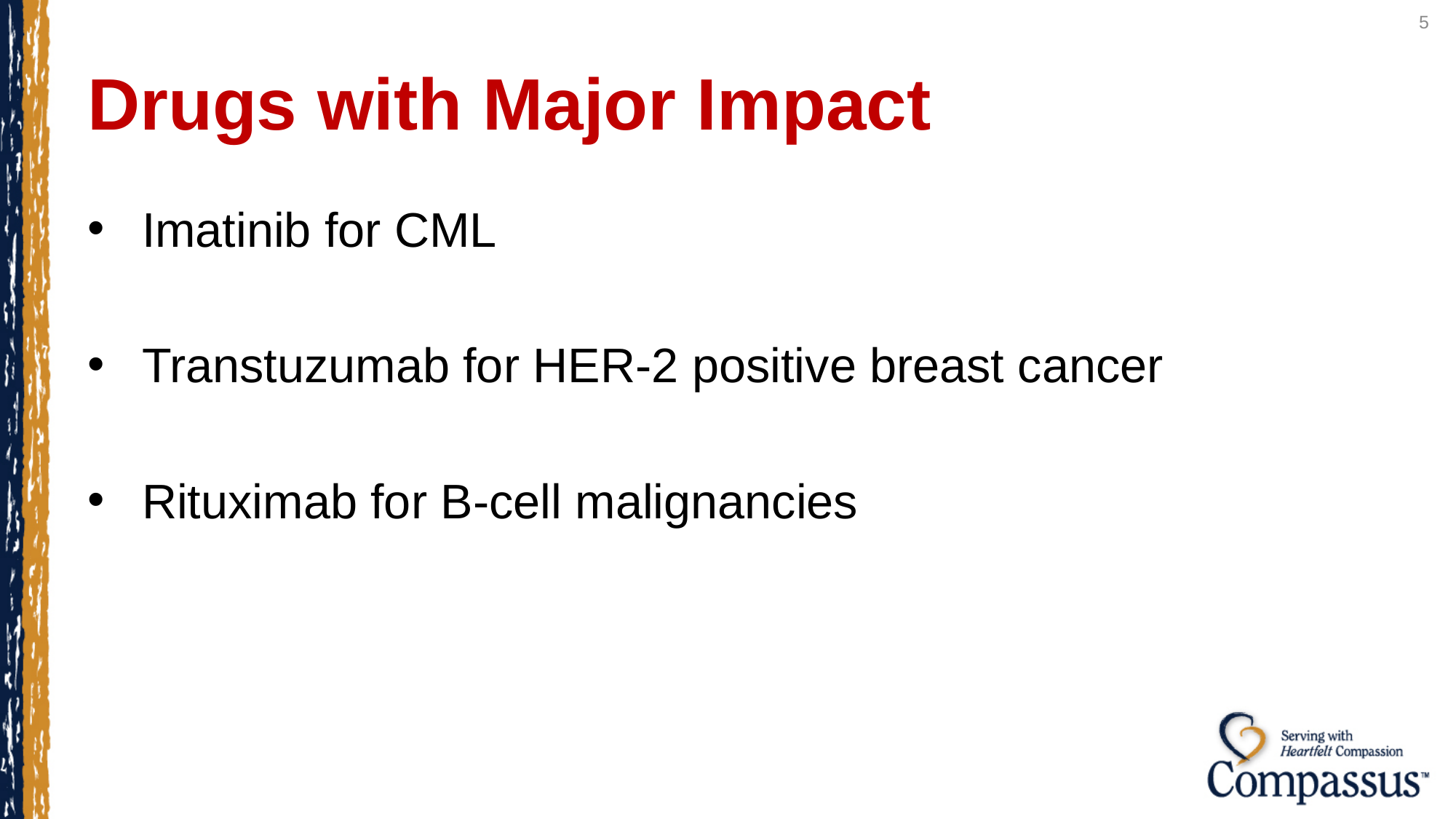

5
# Drugs with Major Impact
Imatinib for CML

Transtuzumab for HER-2 positive breast cancer

Rituximab for B-cell malignancies